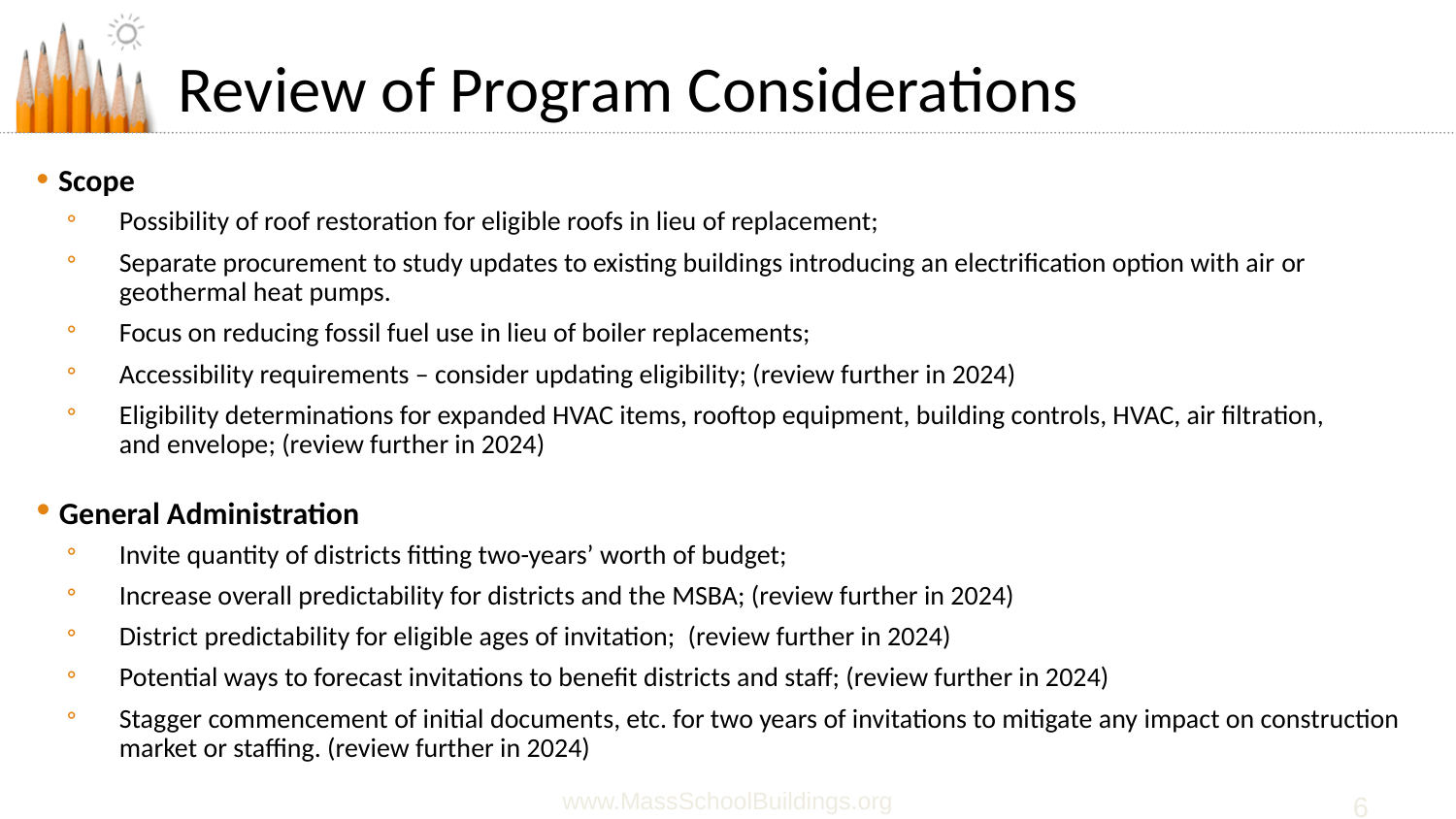

# Review of Program Considerations
 Scope
Possibility of roof restoration for eligible roofs in lieu of replacement;
Separate procurement to study updates to existing buildings introducing an electrification option with air or geothermal heat pumps.
Focus on reducing fossil fuel use in lieu of boiler replacements;
Accessibility requirements – consider updating eligibility; (review further in 2024)
Eligibility determinations for expanded HVAC items, rooftop equipment, building controls, HVAC, air filtration, and envelope; (review further in 2024)
 General Administration
Invite quantity of districts fitting two-years’ worth of budget;
Increase overall predictability for districts and the MSBA; (review further in 2024)
District predictability for eligible ages of invitation;  (review further in 2024)
Potential ways to forecast invitations to benefit districts and staff; (review further in 2024)
Stagger commencement of initial documents, etc. for two years of invitations to mitigate any impact on construction market or staffing. (review further in 2024)

www.MassSchoolBuildings.org
6